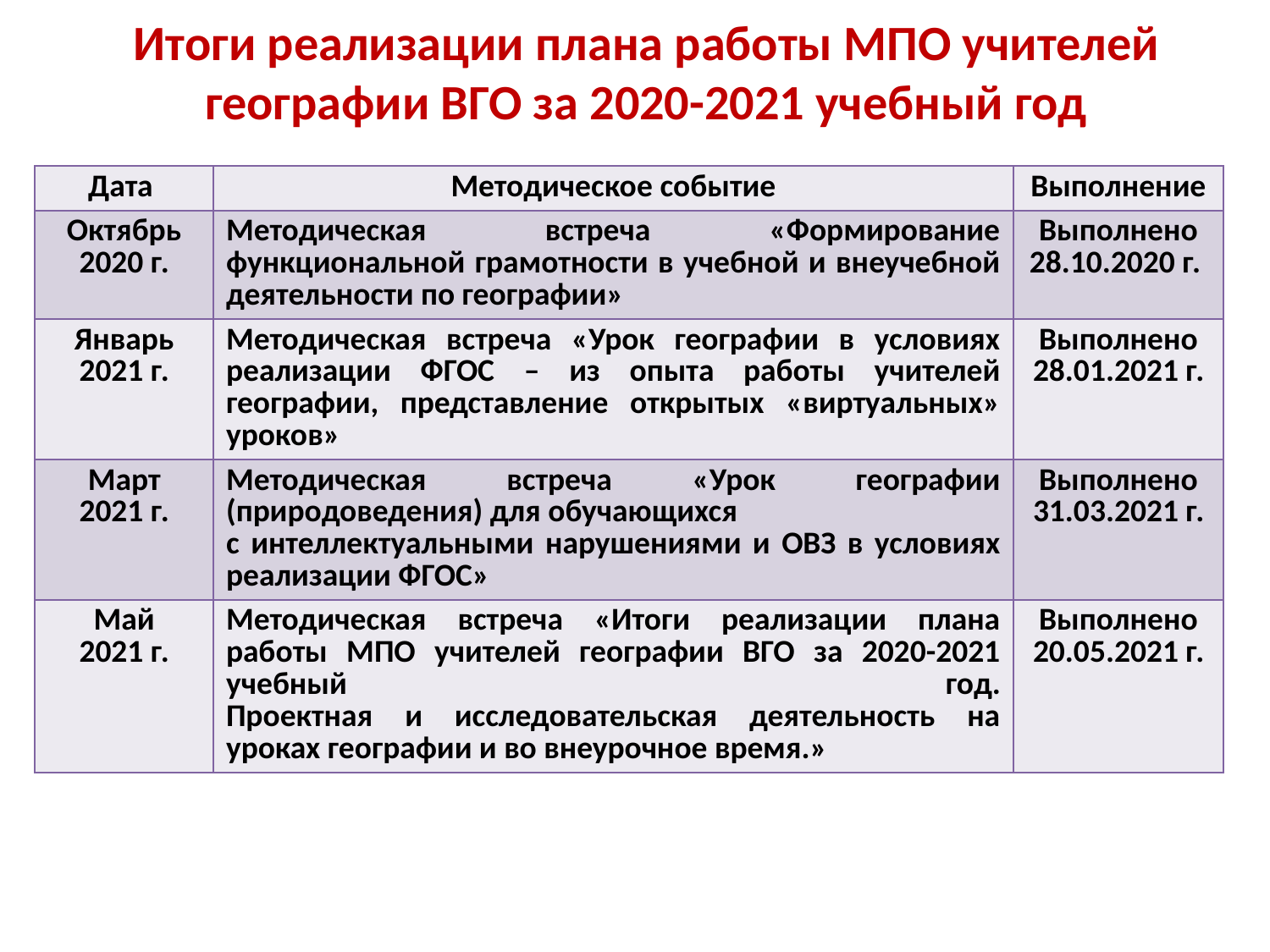

# Итоги реализации плана работы МПО учителей географии ВГО за 2020-2021 учебный год
| Дата | Методическое событие | Выполнение |
| --- | --- | --- |
| Октябрь 2020 г. | Методическая встреча «Формирование функциональной грамотности в учебной и внеучебной деятельности по географии» | Выполнено 28.10.2020 г. |
| Январь 2021 г. | Методическая встреча «Урок географии в условиях реализации ФГОС – из опыта работы учителей географии, представление открытых «виртуальных» уроков» | Выполнено 28.01.2021 г. |
| Март 2021 г. | Методическая встреча «Урок географии (природоведения) для обучающихся с интеллектуальными нарушениями и ОВЗ в условиях реализации ФГОС» | Выполнено 31.03.2021 г. |
| Май 2021 г. | Методическая встреча «Итоги реализации плана работы МПО учителей географии ВГО за 2020-2021 учебный год. Проектная и исследовательская деятельность на уроках географии и во внеурочное время.» | Выполнено 20.05.2021 г. |